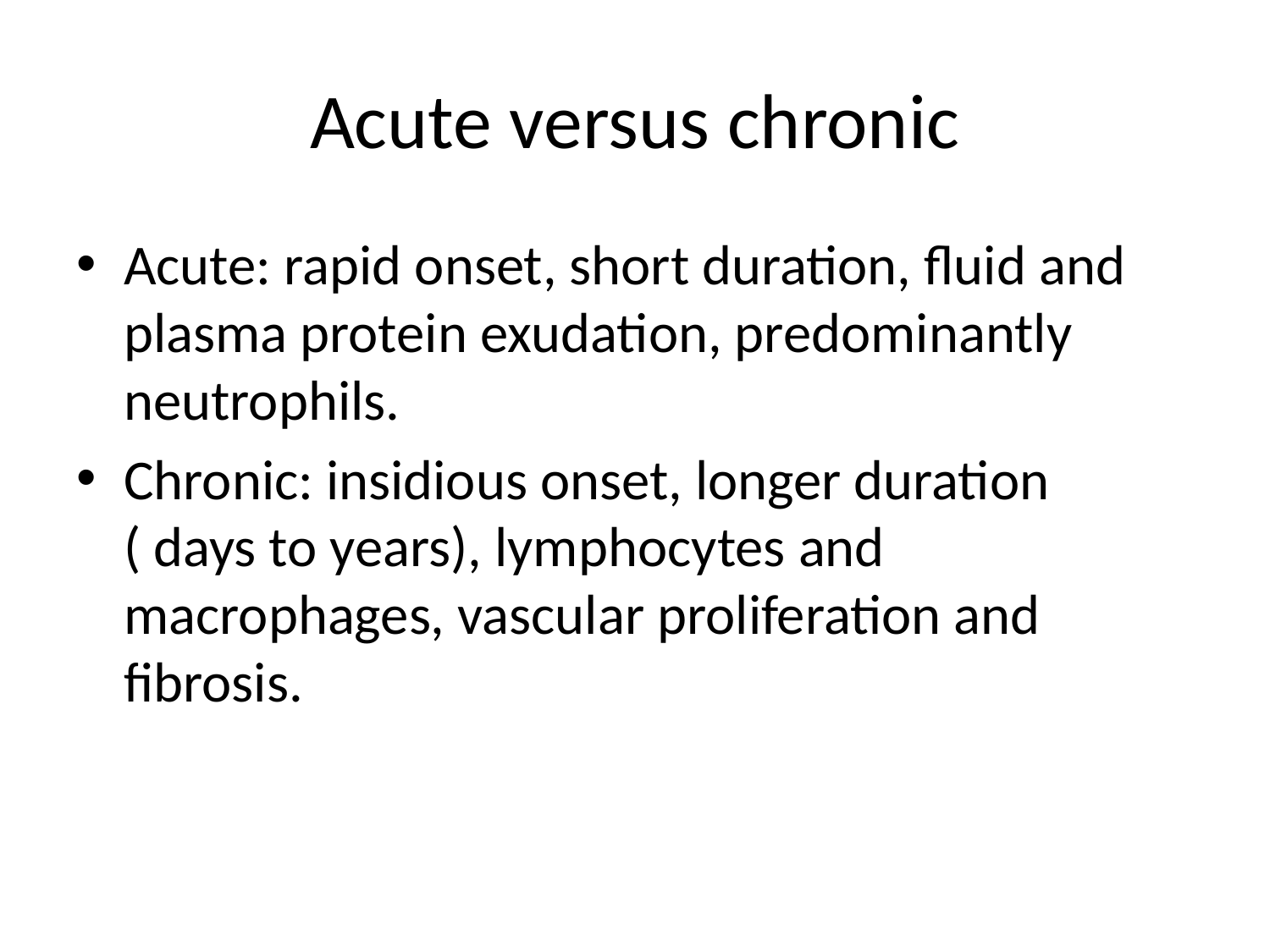

# Acute versus chronic
Acute: rapid onset, short duration, fluid and plasma protein exudation, predominantly neutrophils.
Chronic: insidious onset, longer duration ( days to years), lymphocytes and macrophages, vascular proliferation and fibrosis.